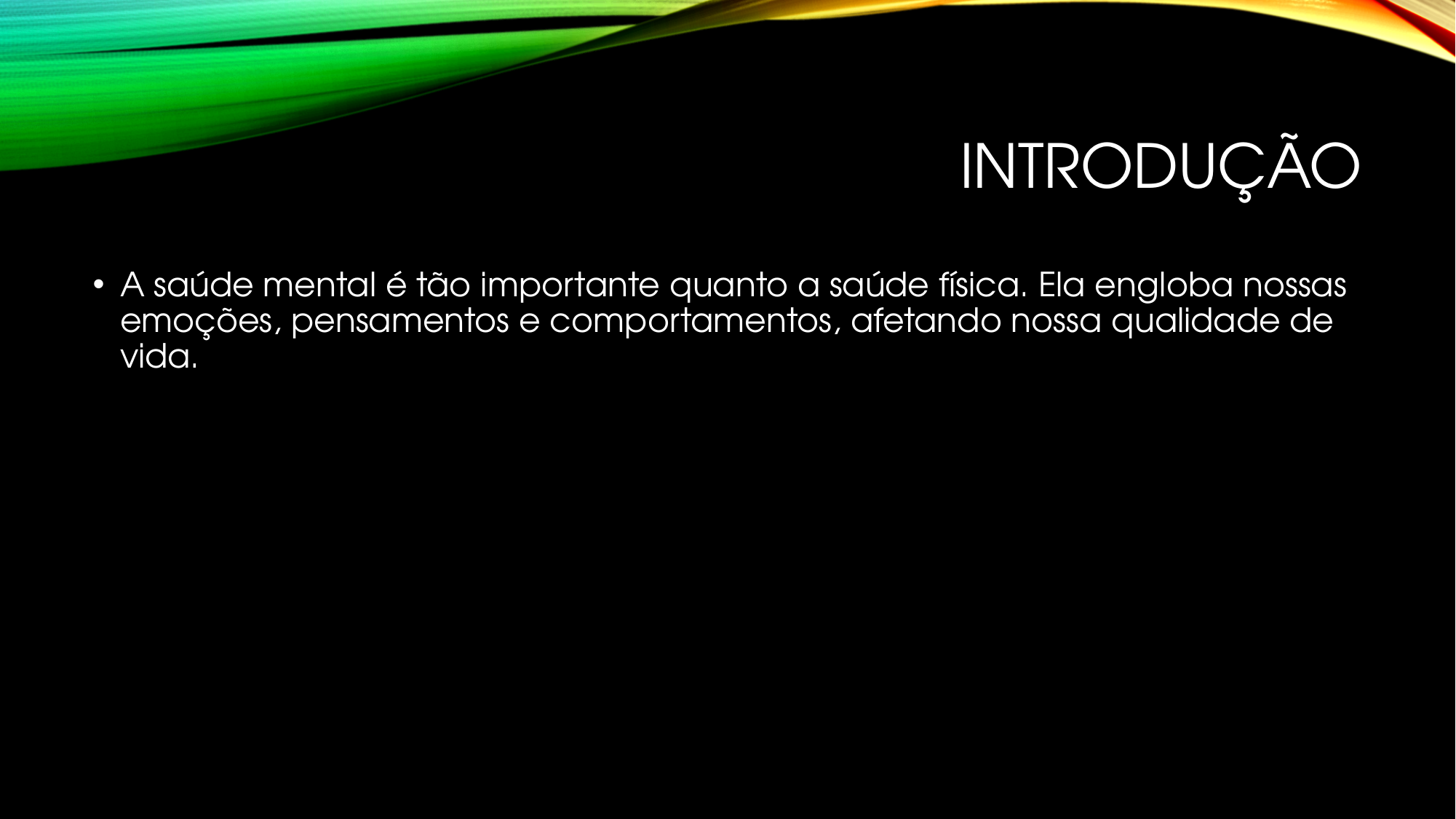

# Introdução
A saúde mental é tão importante quanto a saúde física. Ela engloba nossas emoções, pensamentos e comportamentos, afetando nossa qualidade de vida.